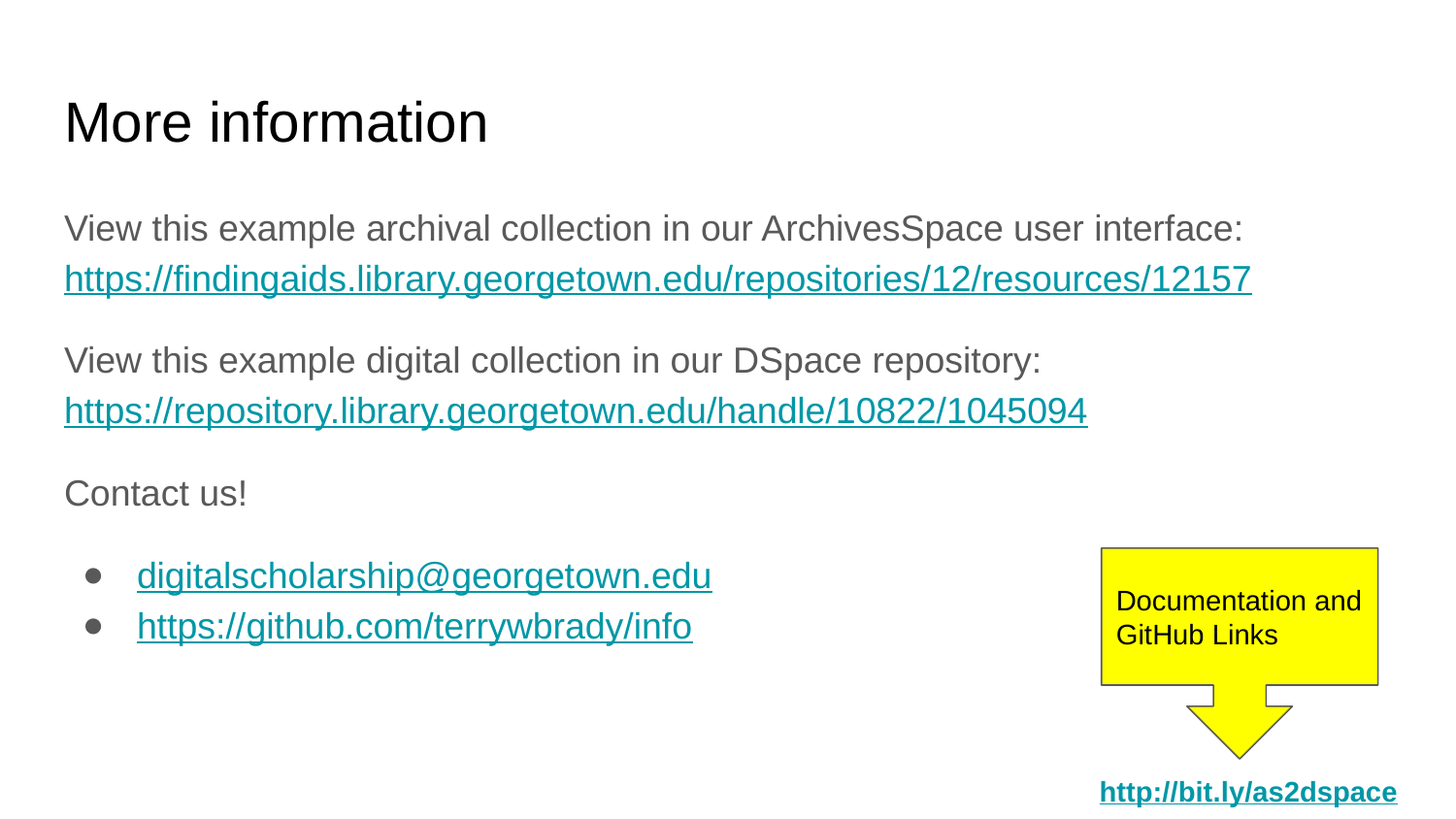

# More information
View this example archival collection in our ArchivesSpace user interface: https://findingaids.library.georgetown.edu/repositories/12/resources/12157
View this example digital collection in our DSpace repository: https://repository.library.georgetown.edu/handle/10822/1045094
Contact us!
digitalscholarship@georgetown.edu
https://github.com/terrywbrady/info

Documentation and GitHub Links